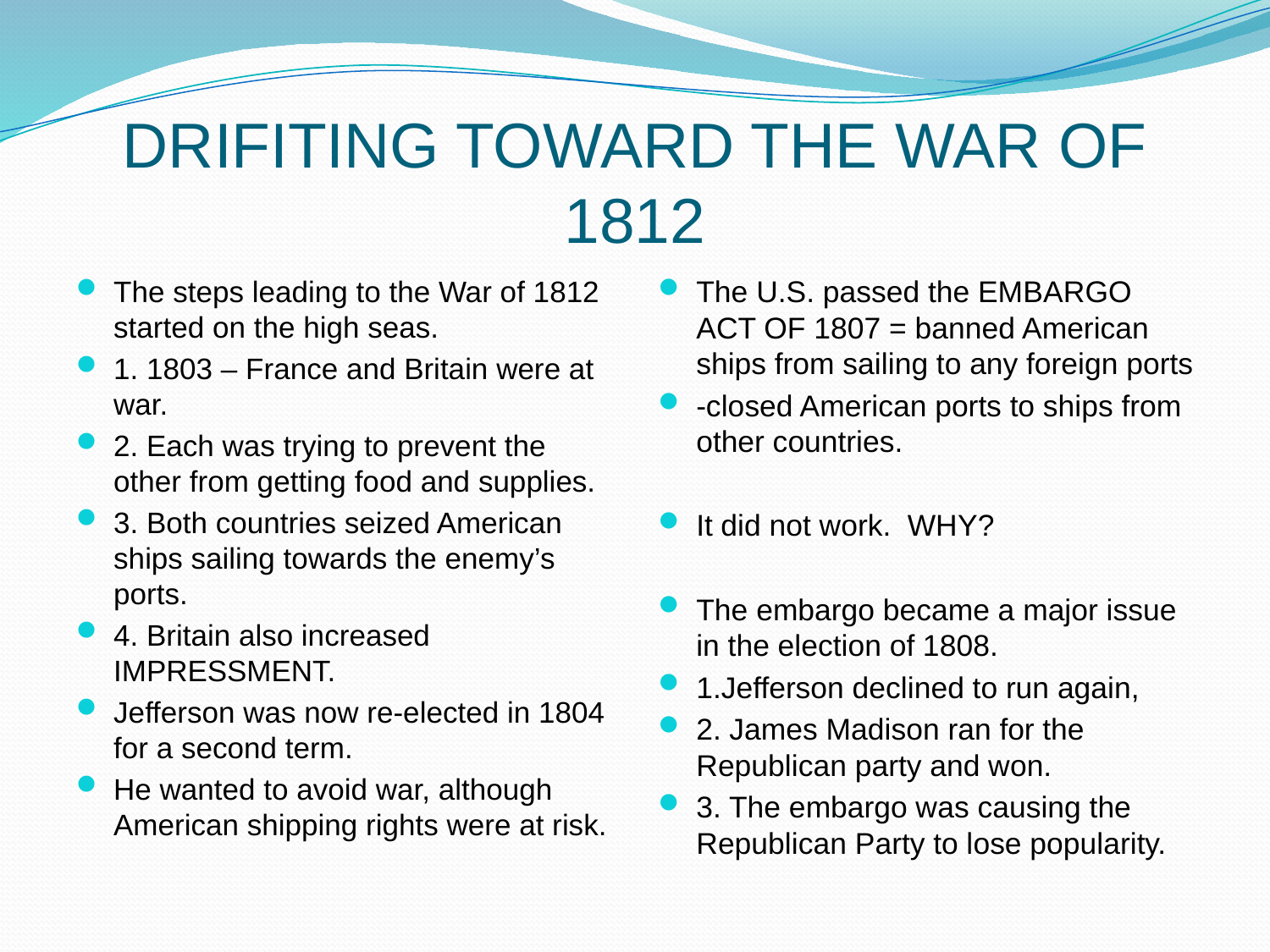

# DRIFITING TOWARD THE WAR OF 1812
The steps leading to the War of 1812 started on the high seas.
1. 1803 – France and Britain were at war.
2. Each was trying to prevent the other from getting food and supplies.
3. Both countries seized American ships sailing towards the enemy’s ports.
4. Britain also increased IMPRESSMENT.
Jefferson was now re-elected in 1804 for a second term.
He wanted to avoid war, although American shipping rights were at risk.
The U.S. passed the EMBARGO ACT OF 1807 = banned American ships from sailing to any foreign ports
-closed American ports to ships from other countries.

It did not work.  WHY?

The embargo became a major issue in the election of 1808.
1.Jefferson declined to run again,
2. James Madison ran for the Republican party and won.
3. The embargo was causing the Republican Party to lose popularity.